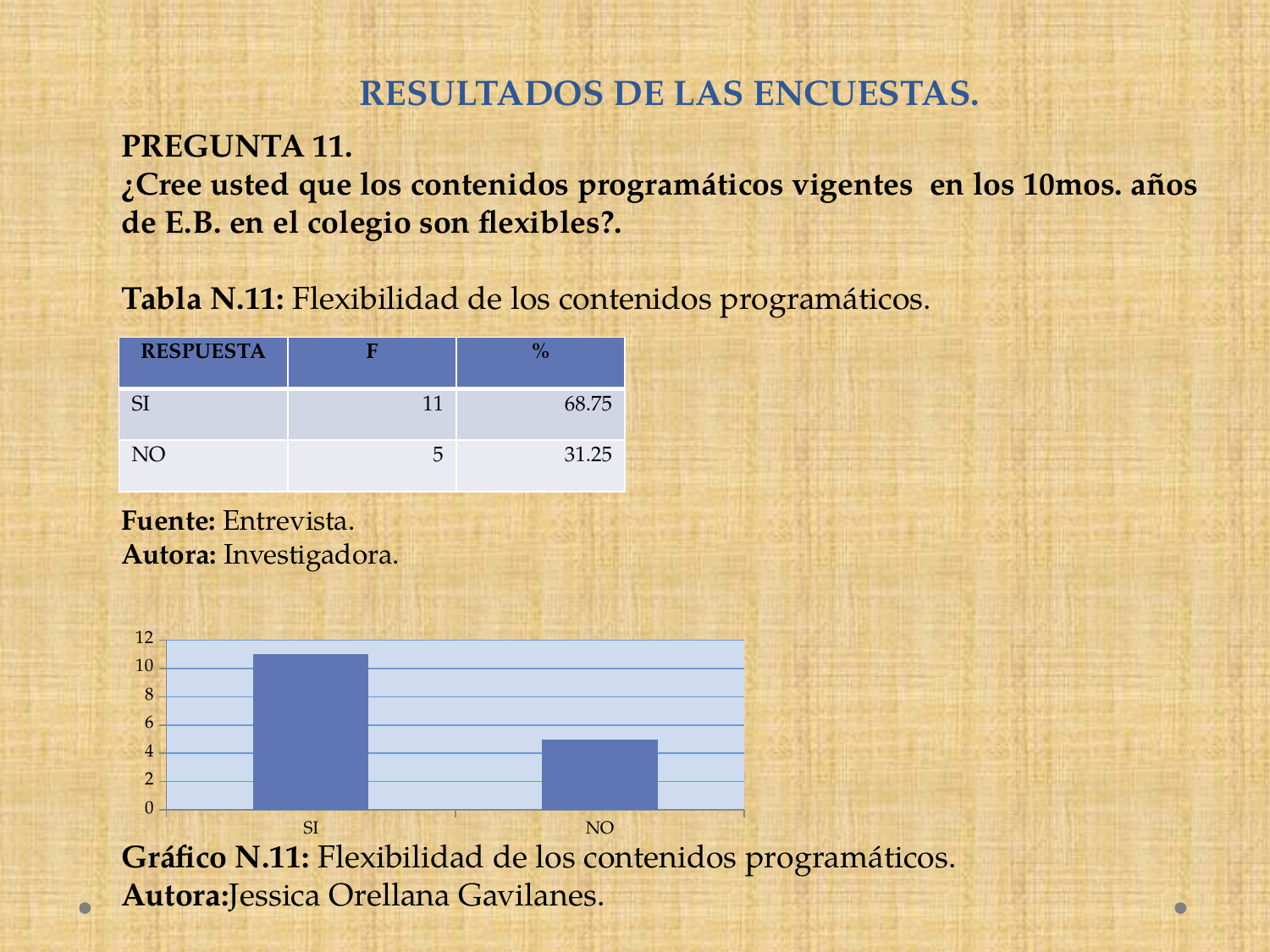

# RESULTADOS DE LAS ENCUESTAS.
PREGUNTA 11.
¿Cree usted que los contenidos programáticos vigentes  en los 10mos. años de E.B. en el colegio son flexibles?.

Tabla N.11: Flexibilidad de los contenidos programáticos.
.

Fuente: Entrevista.
Autora: Investigadora.

Gráfico N.11: Flexibilidad de los contenidos programáticos.
Autora:Jessica Orellana Gavilanes.

| RESPUESTA | F | % |
| --- | --- | --- |
| SI | 11 | 68.75 |
| NO | 5 | 31.25 |

### Chart

| Category | RESPUESTAS |
|---|---|
| SI | 11.0 |
| NO | 5.0 |